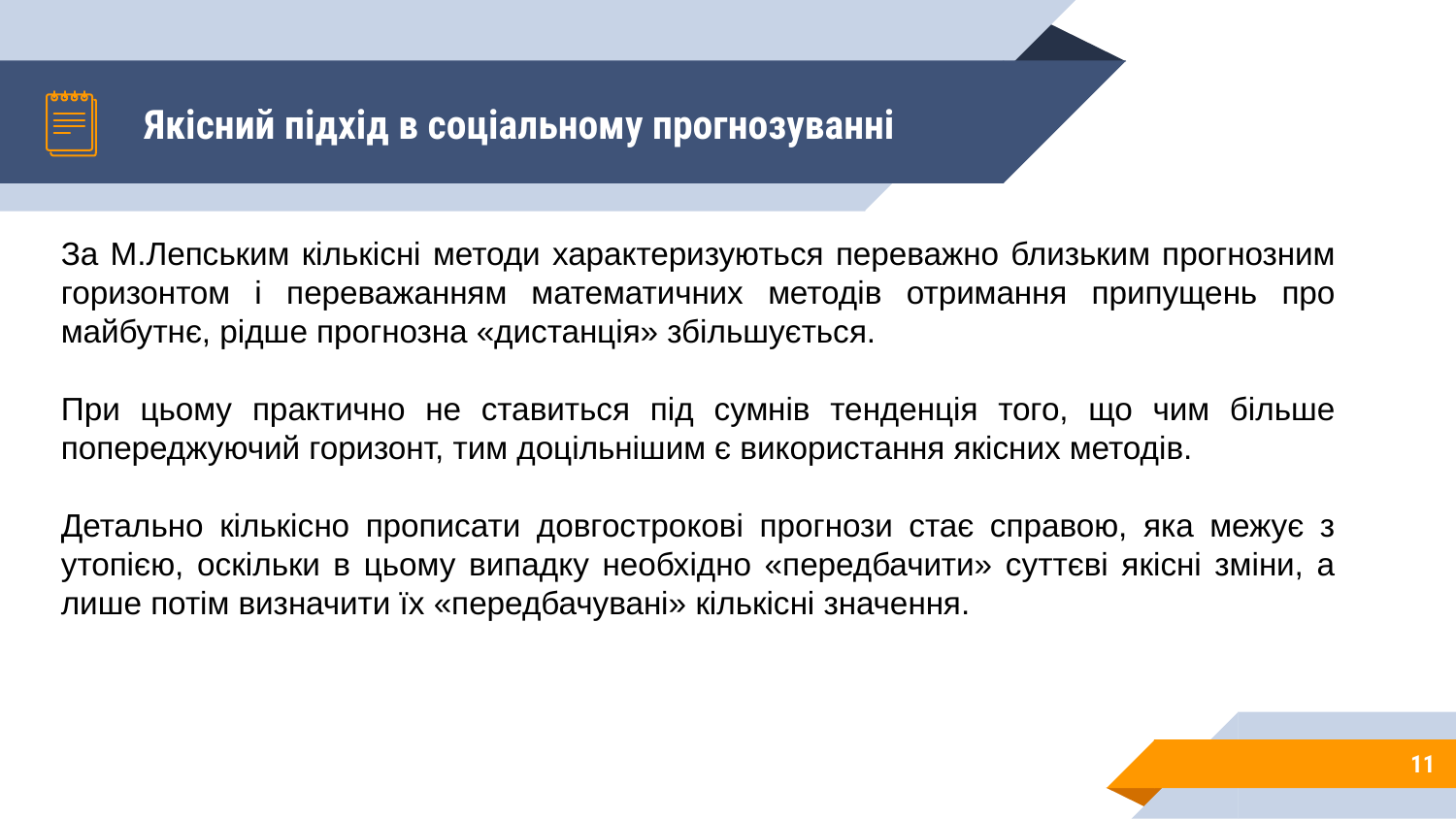

# Якісний підхід в соціальному прогнозуванні

За М.Лепським кількісні методи характеризуються переважно близьким прогнозним горизонтом і переважанням математичних методів отримання припущень про майбутнє, рідше прогнозна «дистанція» збільшується.

При цьому практично не ставиться під сумнів тенденція того, що чим більше попереджуючий горизонт, тим доцільнішим є використання якісних методів.

Детально кількісно прописати довгострокові прогнози стає справою, яка межує з утопією, оскільки в цьому випадку необхідно «передбачити» суттєві якісні зміни, а лише потім визначити їх «передбачувані» кількісні значення.

11